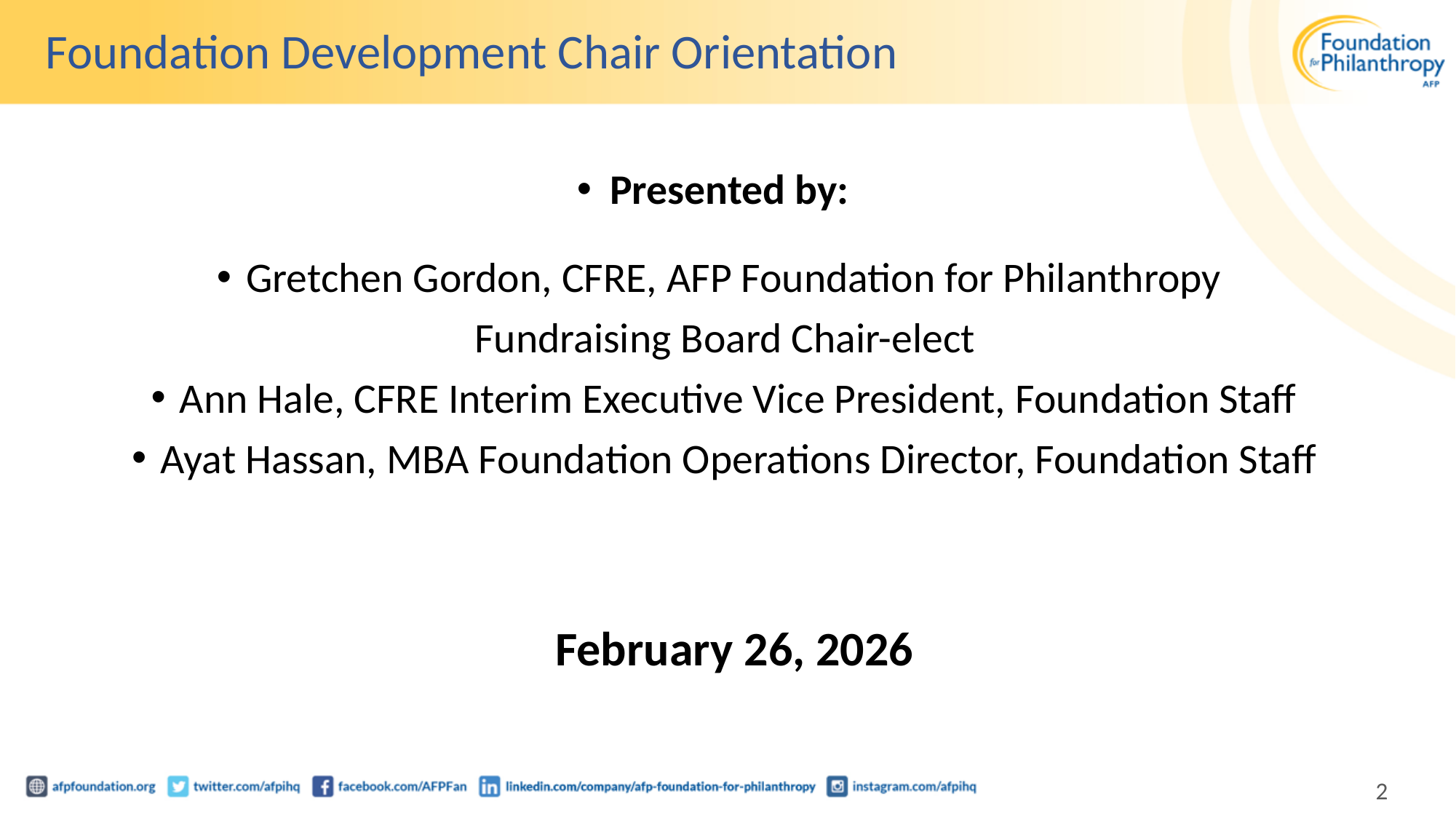

# Foundation Development Chair Orientation
Presented by:

Gretchen Gordon, CFRE, AFP Foundation for Philanthropy
Fundraising Board Chair-elect
Ann Hale, CFRE Interim Executive Vice President, Foundation Staff
Ayat Hassan, MBA Foundation Operations Director, Foundation Staff

  February 26, 2026